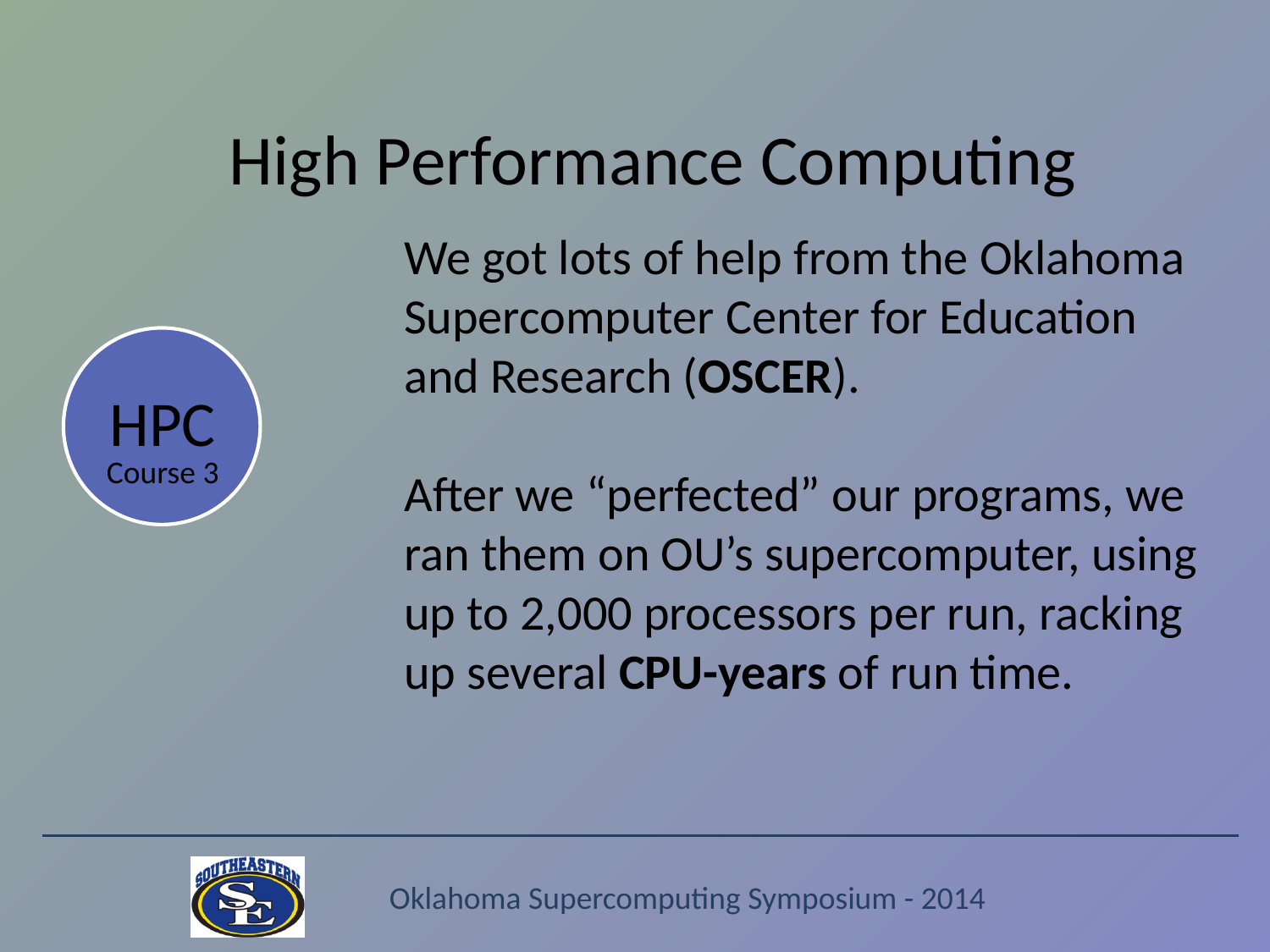

# High Performance Computing
We got lots of help from the Oklahoma Supercomputer Center for Education and Research (OSCER).

After we “perfected” our programs, we ran them on OU’s supercomputer, using up to 2,000 processors per run, racking up several CPU-years of run time.

HPC
Course 3